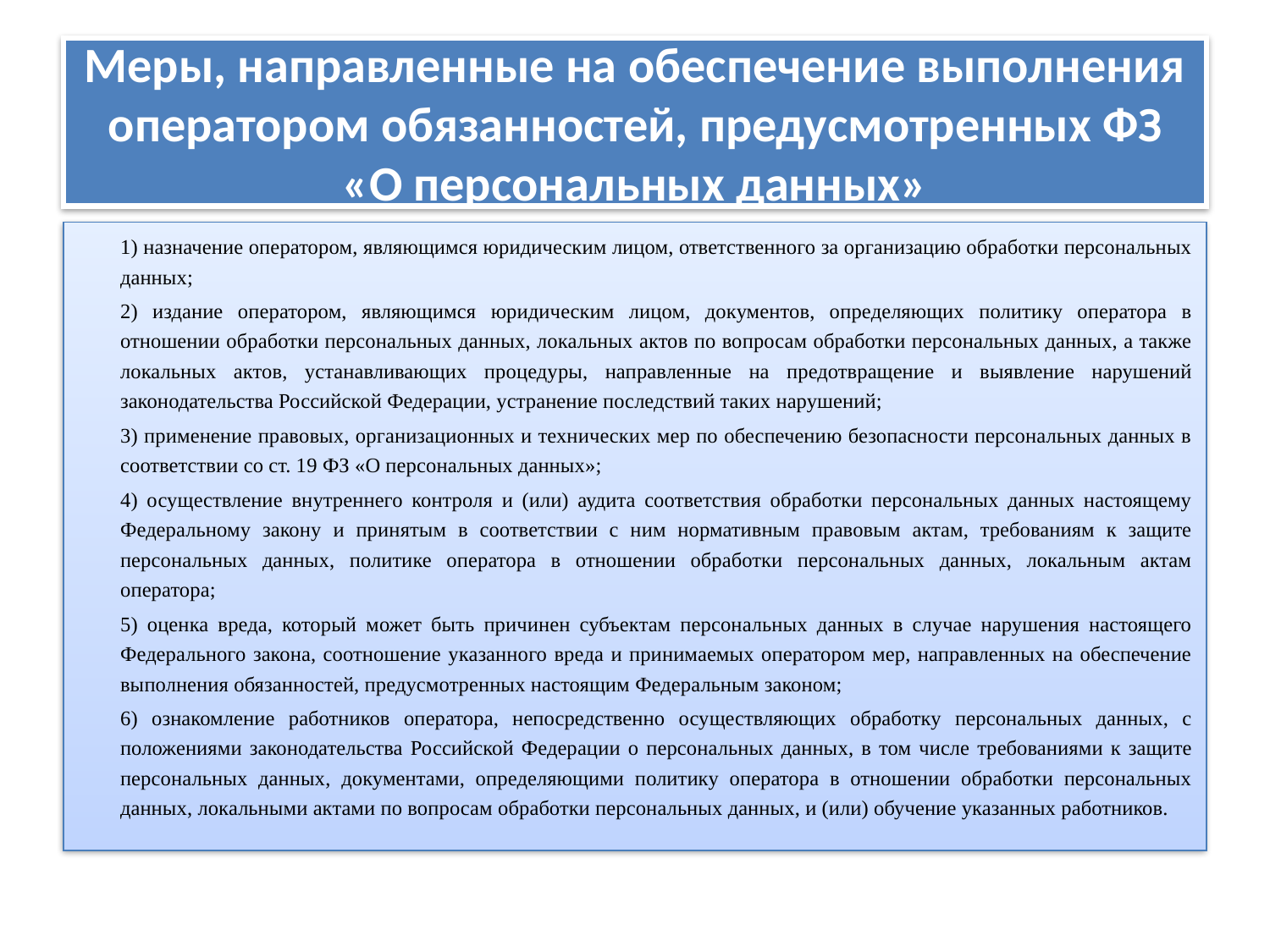

# Меры, направленные на обеспечение выполнения оператором обязанностей, предусмотренных ФЗ «О персональных данных»
1) назначение оператором, являющимся юридическим лицом, ответственного за организацию обработки персональных данных;
2) издание оператором, являющимся юридическим лицом, документов, определяющих политику оператора в отношении обработки персональных данных, локальных актов по вопросам обработки персональных данных, а также локальных актов, устанавливающих процедуры, направленные на предотвращение и выявление нарушений законодательства Российской Федерации, устранение последствий таких нарушений;
3) применение правовых, организационных и технических мер по обеспечению безопасности персональных данных в соответствии со ст. 19 ФЗ «О персональных данных»;
4) осуществление внутреннего контроля и (или) аудита соответствия обработки персональных данных настоящему Федеральному закону и принятым в соответствии с ним нормативным правовым актам, требованиям к защите персональных данных, политике оператора в отношении обработки персональных данных, локальным актам оператора;
5) оценка вреда, который может быть причинен субъектам персональных данных в случае нарушения настоящего Федерального закона, соотношение указанного вреда и принимаемых оператором мер, направленных на обеспечение выполнения обязанностей, предусмотренных настоящим Федеральным законом;
6) ознакомление работников оператора, непосредственно осуществляющих обработку персональных данных, с положениями законодательства Российской Федерации о персональных данных, в том числе требованиями к защите персональных данных, документами, определяющими политику оператора в отношении обработки персональных данных, локальными актами по вопросам обработки персональных данных, и (или) обучение указанных работников.